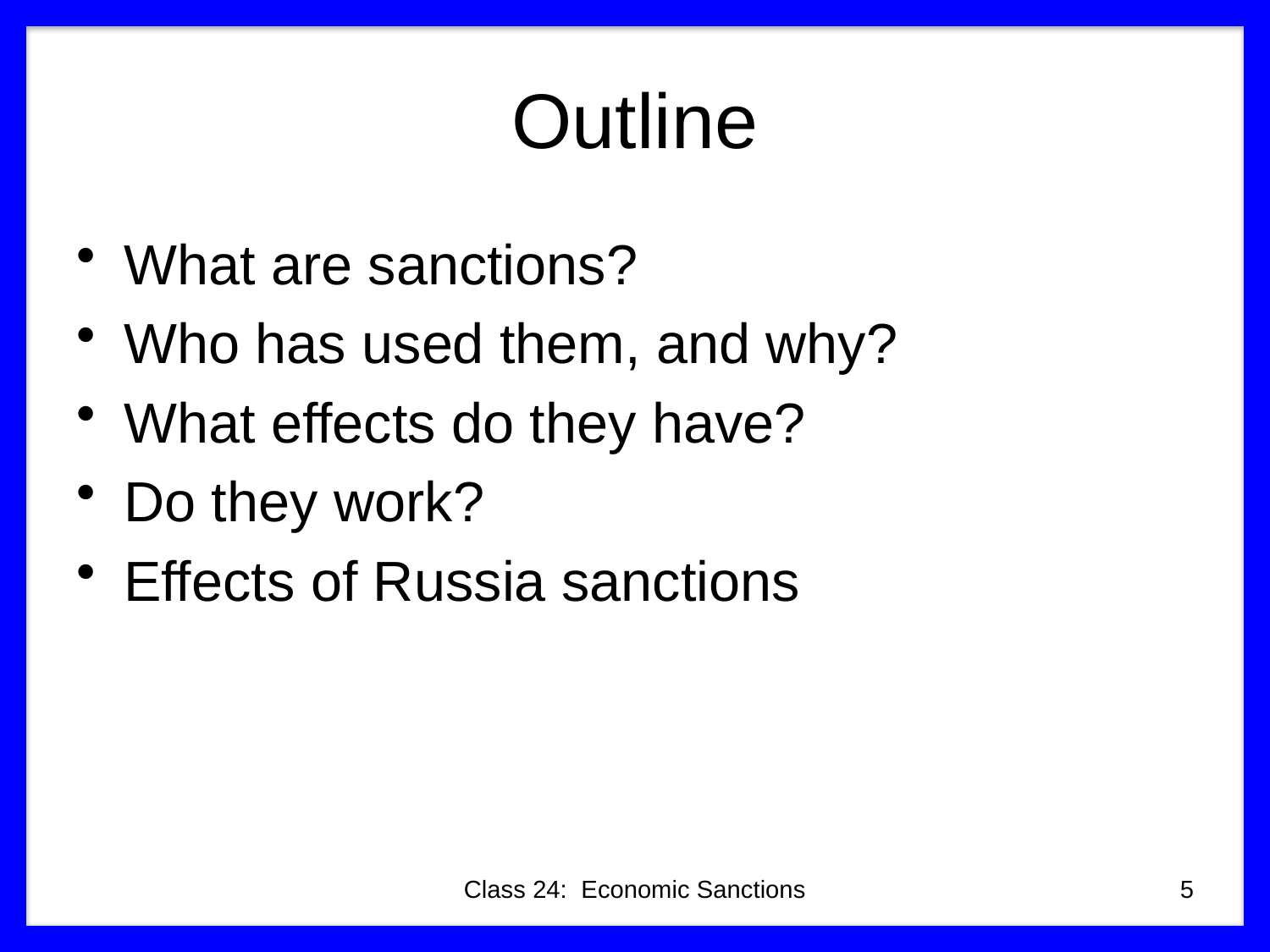

# Outline
What are sanctions?
Who has used them, and why?
What effects do they have?
Do they work?
Effects of Russia sanctions

Class 24:  Economic Sanctions
5